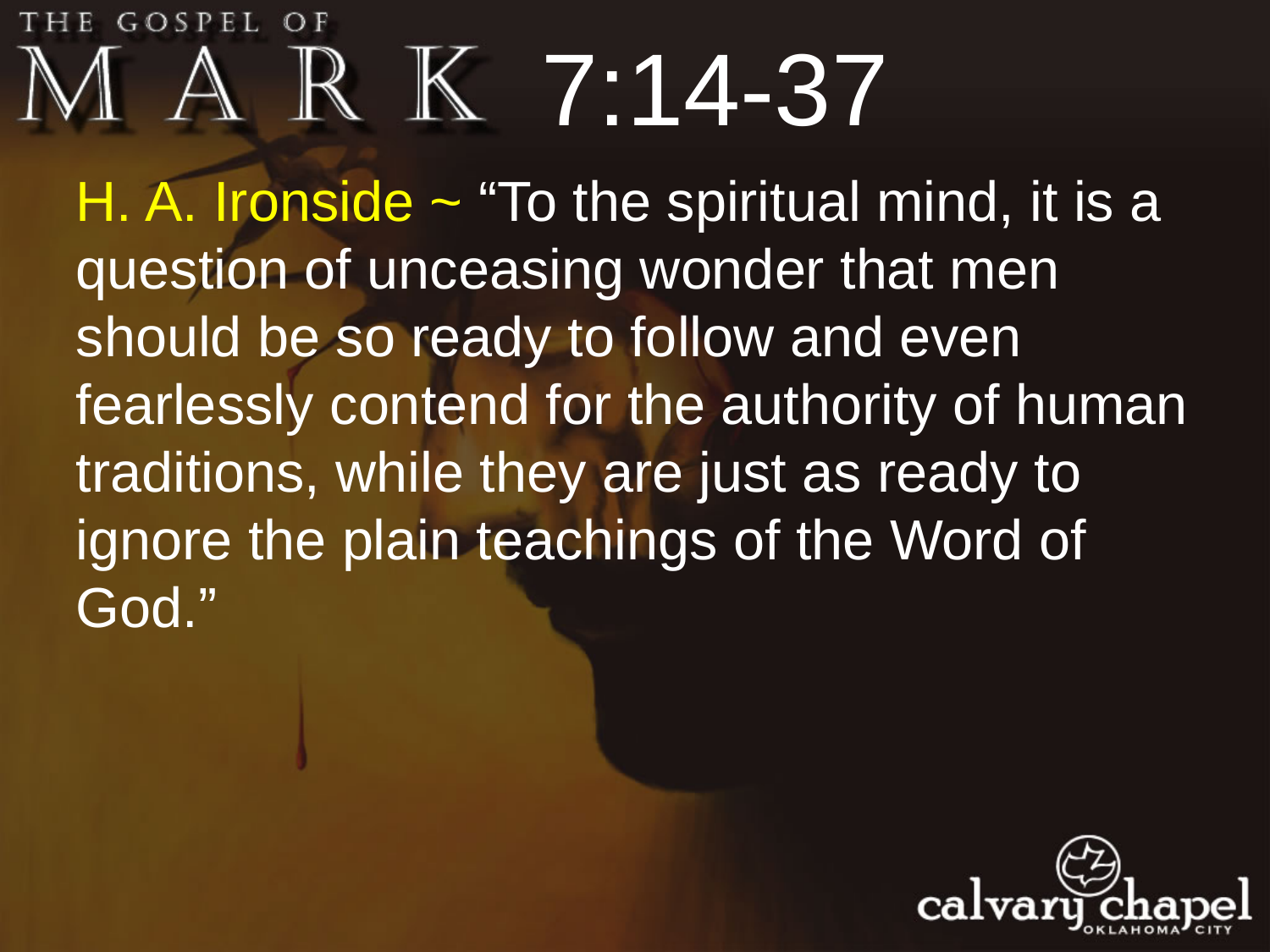

7:14-37
H. A. Ironside ~ “To the spiritual mind, it is a question of unceasing wonder that men should be so ready to follow and even fearlessly contend for the authority of human traditions, while they are just as ready to ignore the plain teachings of the Word of God.”